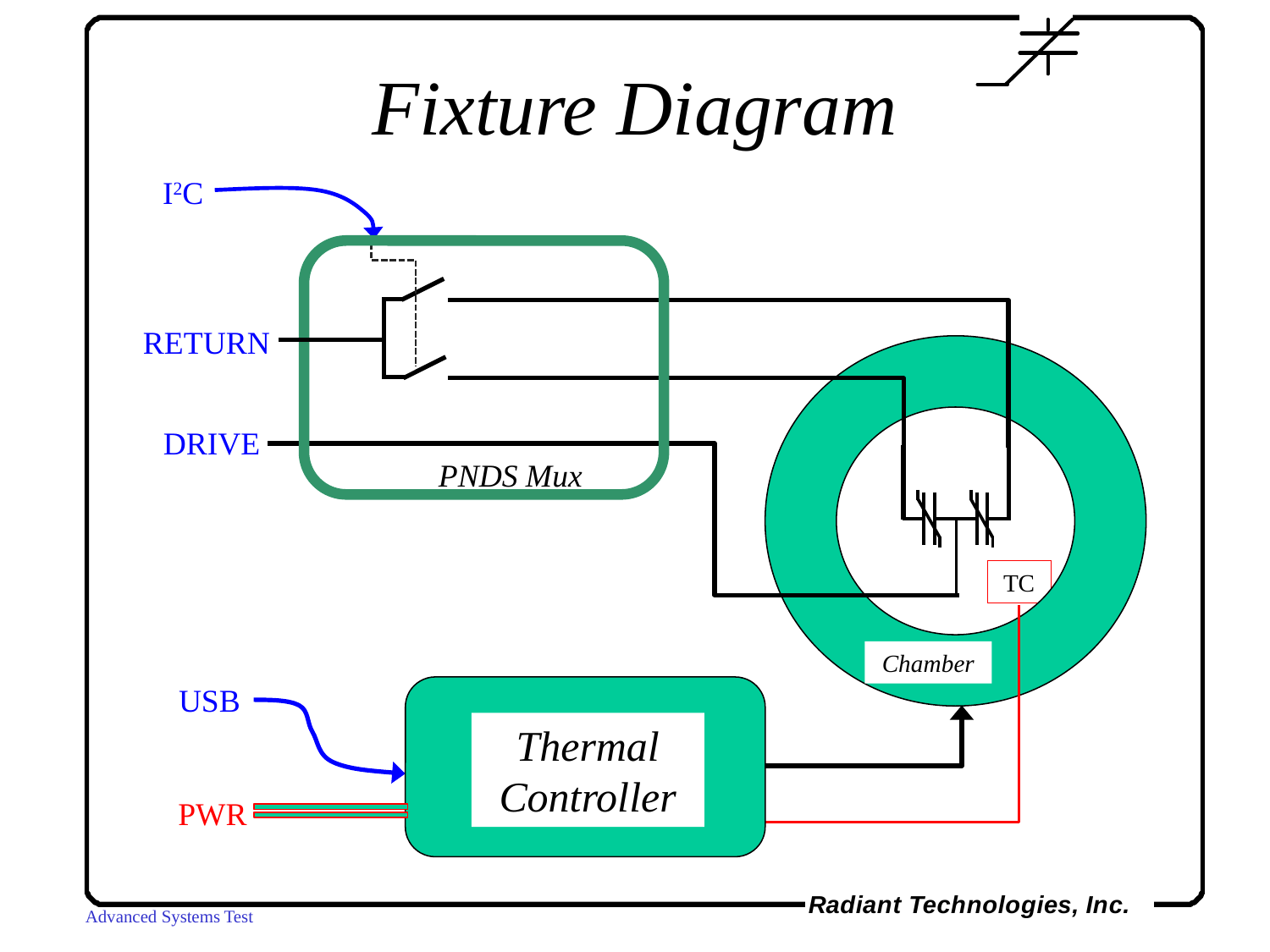

# Fixture Diagram
I2C

RETURN

DRIVE

PNDS Mux
TC

Chamber
USB

Thermal
Controller

PWR